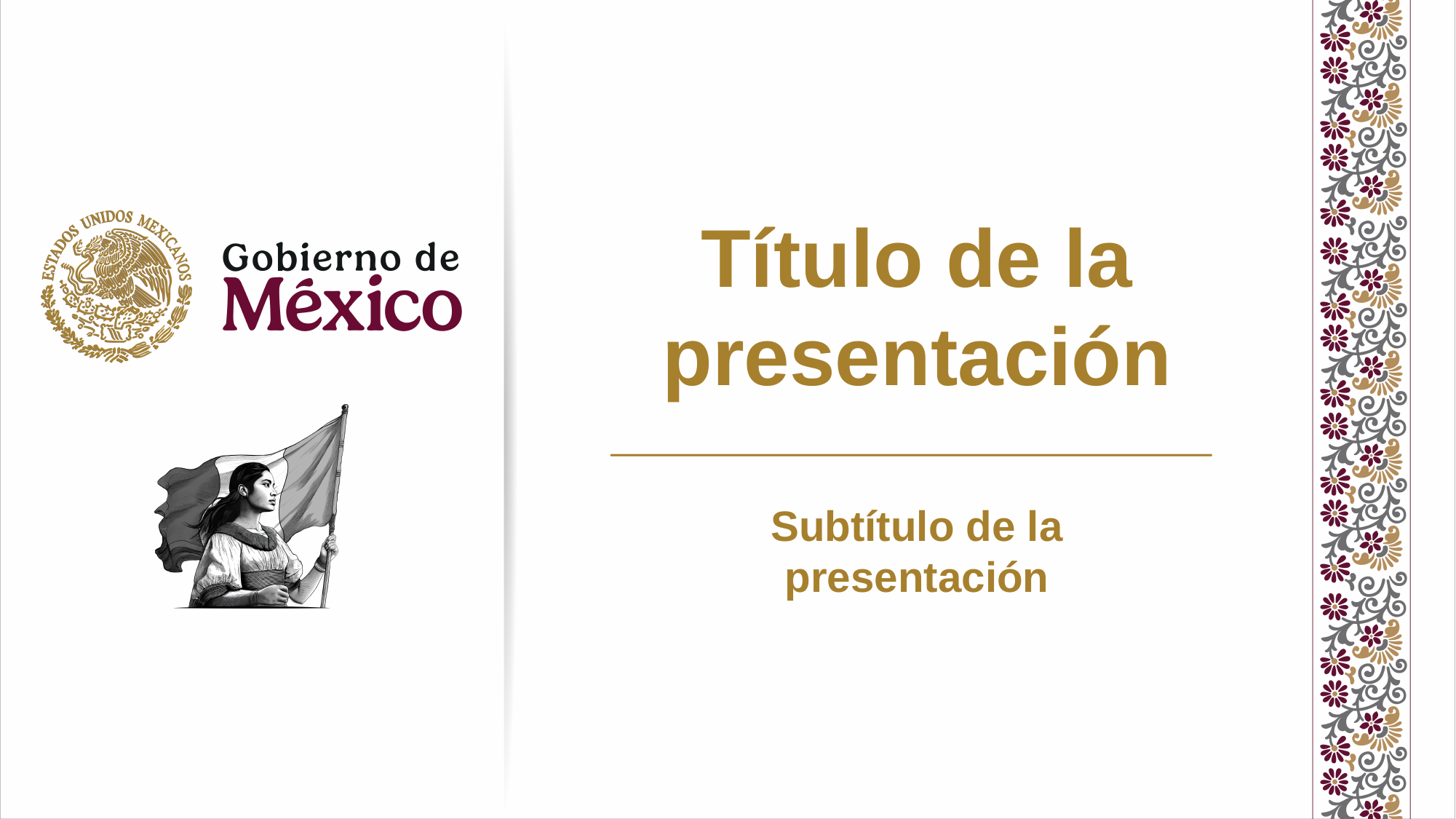

Título de la presentación
Subtítulo de la presentación